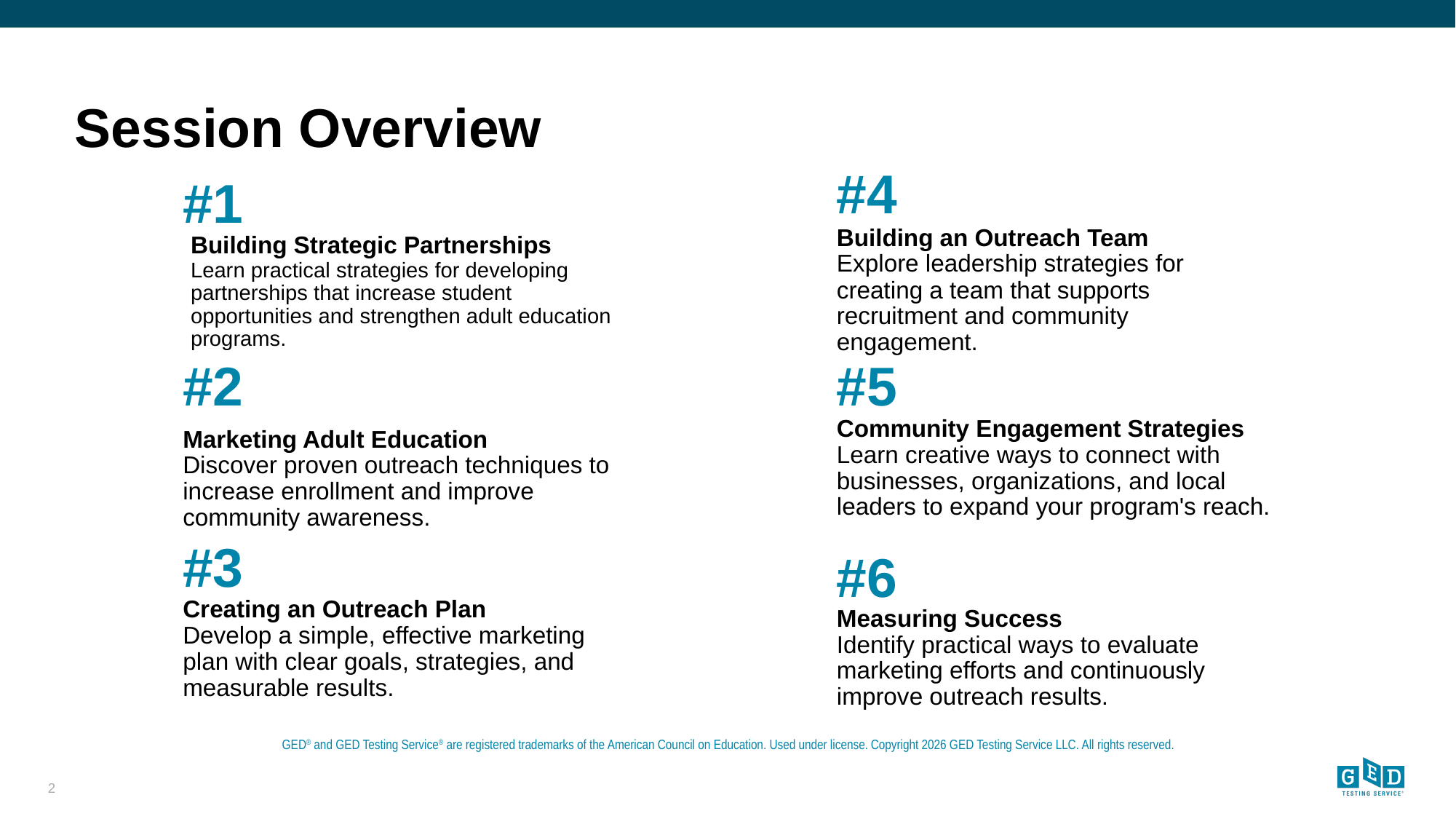

#4
#1
Building an Outreach Team
Explore leadership strategies for creating a team that supports recruitment and community engagement.
Building Strategic Partnerships
Learn practical strategies for developing partnerships that increase student opportunities and strengthen adult education programs.
#2
#5
Community Engagement Strategies
Learn creative ways to connect with businesses, organizations, and local leaders to expand your program's reach.
Marketing Adult Education
Discover proven outreach techniques to increase enrollment and improve community awareness.
#3
#6
Creating an Outreach Plan
Develop a simple, effective marketing plan with clear goals, strategies, and measurable results.
Measuring Success
Identify practical ways to evaluate marketing efforts and continuously improve outreach results.
2